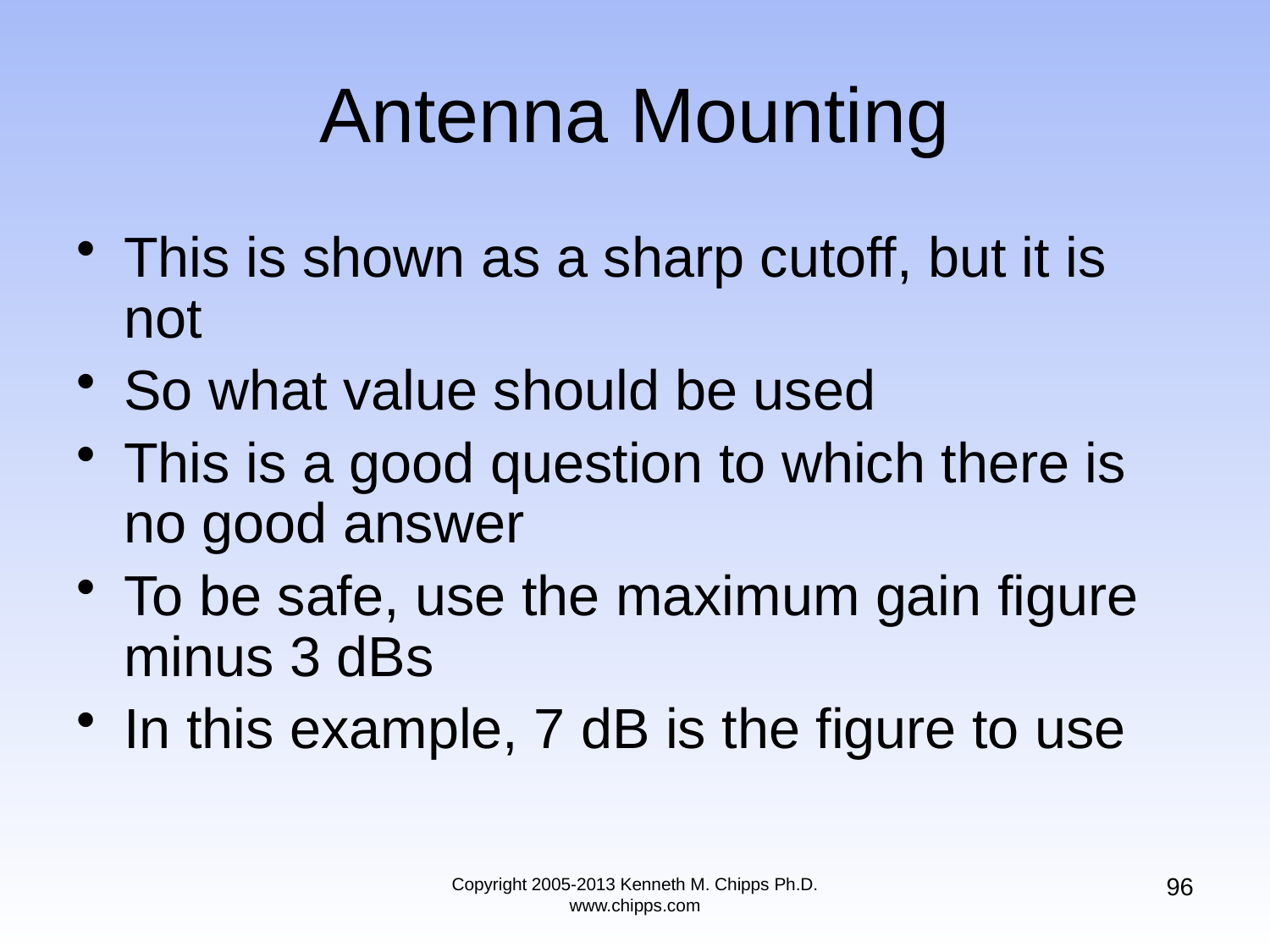

# Antenna Mounting
This is shown as a sharp cutoff, but it is not
So what value should be used
This is a good question to which there is no good answer
To be safe, use the maximum gain figure minus 3 dBs
In this example, 7 dB is the figure to use
96
Copyright 2005-2013 Kenneth M. Chipps Ph.D. www.chipps.com